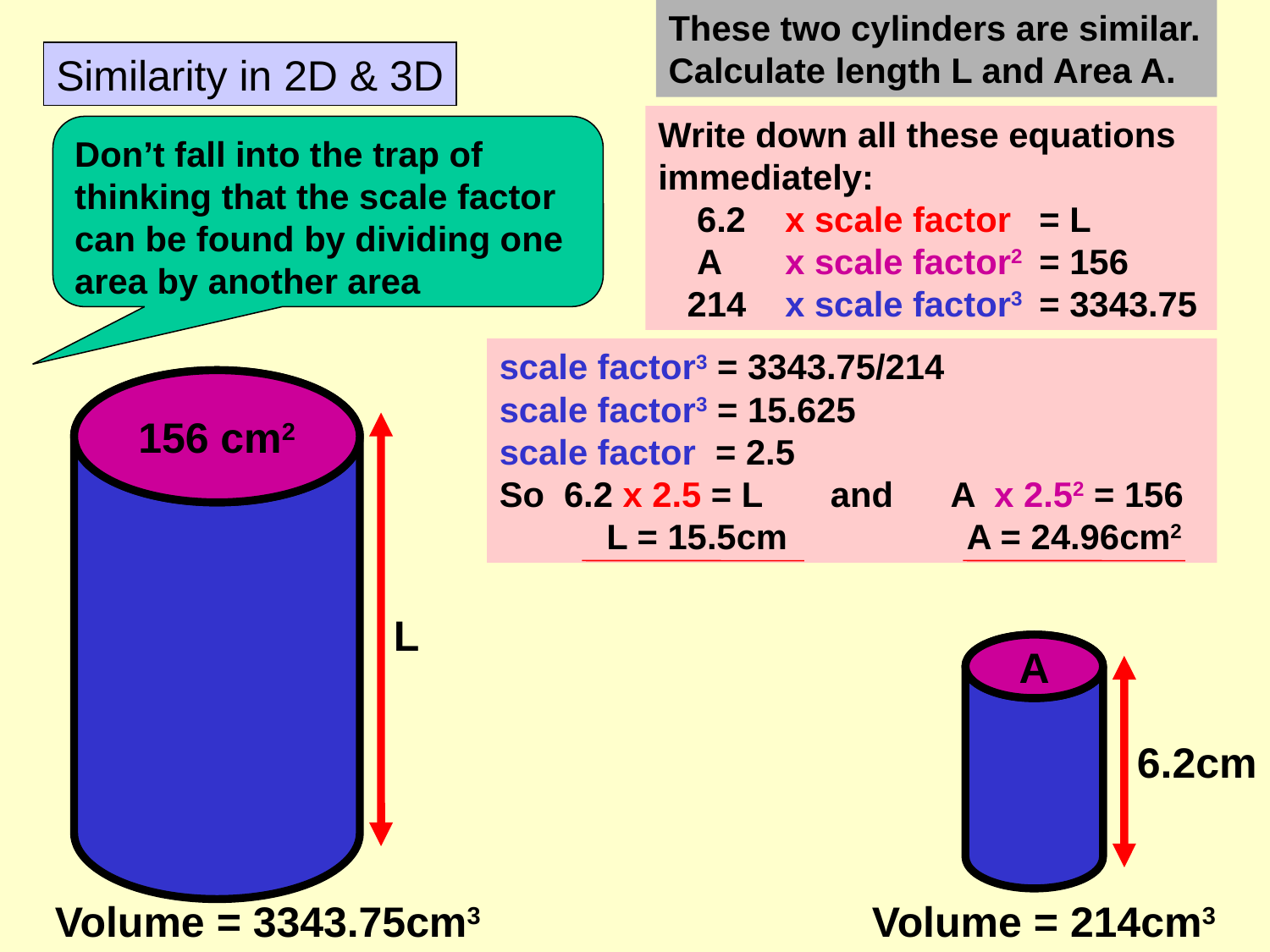

These two cylinders are similar.
Calculate length L and Area A.
Similarity in 2D & 3D
Write down all these equations
immediately:
    6.2	x scale factor 	= L
    A     	x scale factor2 	= 156
   214 	x scale factor3 	= 3343.75
Don’t fall into the trap of thinking that the scale factor can be found by dividing one area by another area
scale factor3 = 3343.75/214
scale factor3 = 15.625
scale factor  = 2.5
So  6.2 x 2.5 = L       and      A  x 2.52 = 156
           L = 15.5cm	         A = 24.96cm2

156 cm2

L
Volume = 3343.75cm3

A

6.2cm
Volume = 214cm3